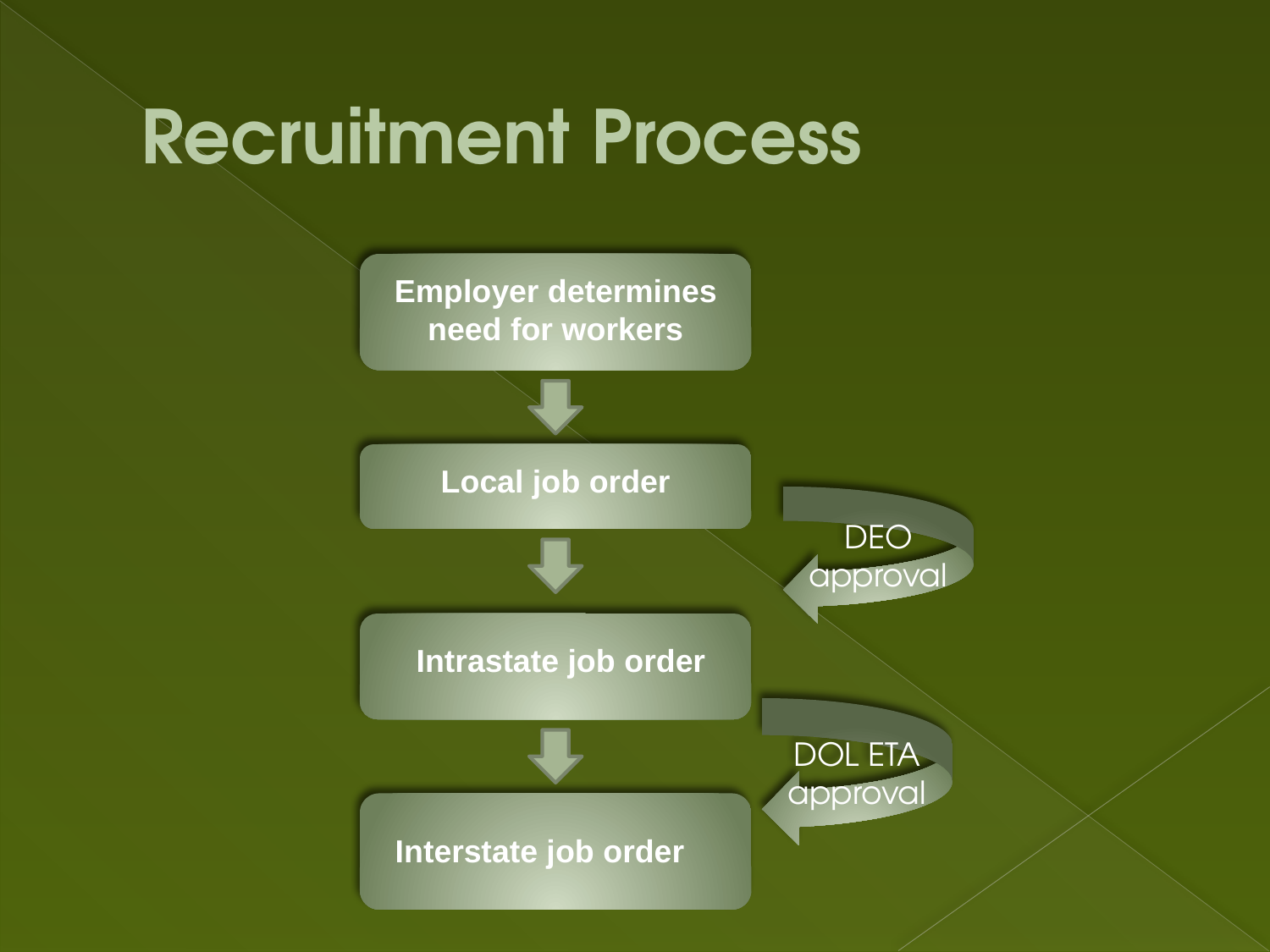

# Recruitment Process

Employer determines need for workers

Local job order
DEO approval

Intrastate job order
DOL ETA approval

Interstate job order